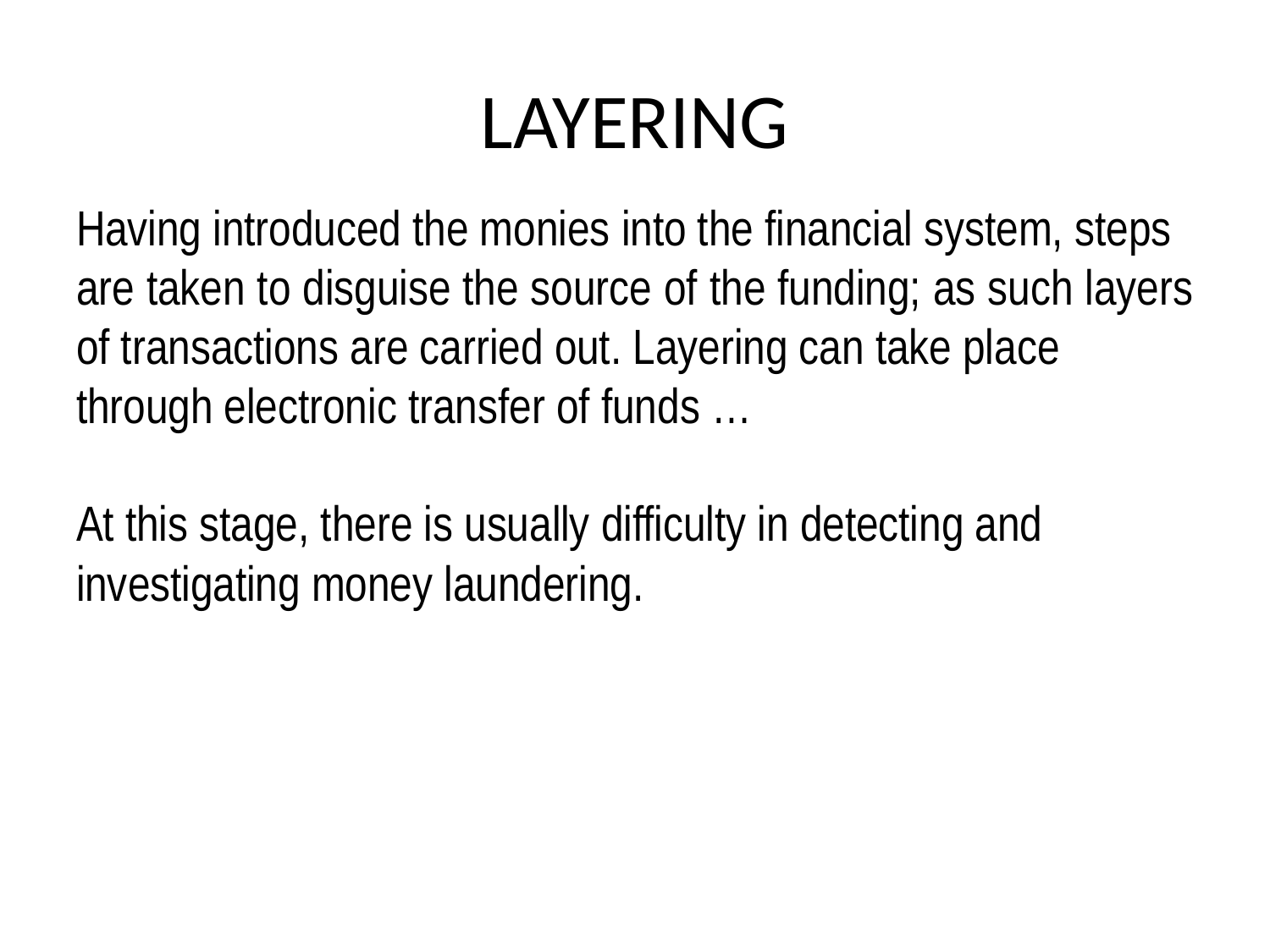

# LAYERING
Having introduced the monies into the financial system, steps
are taken to disguise the source of the funding; as such layers
of transactions are carried out. Layering can take place
through electronic transfer of funds …

At this stage, there is usually difficulty in detecting and
investigating money laundering.